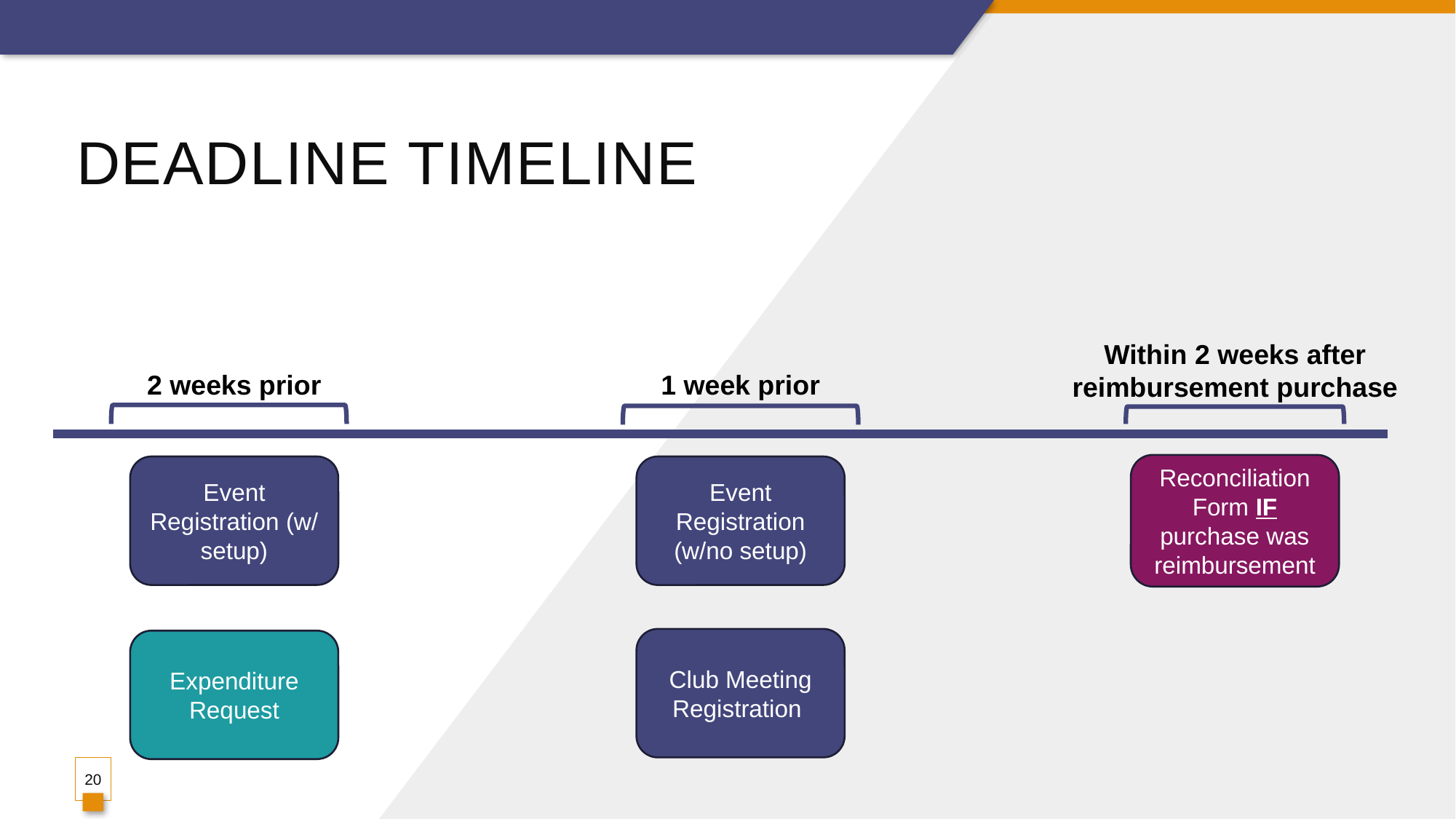

# Deadline Timeline

Within 2 weeks after reimbursement purchase
2 weeks prior
1 week prior
Reconciliation Form IF purchase was reimbursement
Event Registration (w/no setup)
Event Registration (w/ setup)
Club Meeting Registration
Expenditure Request
20